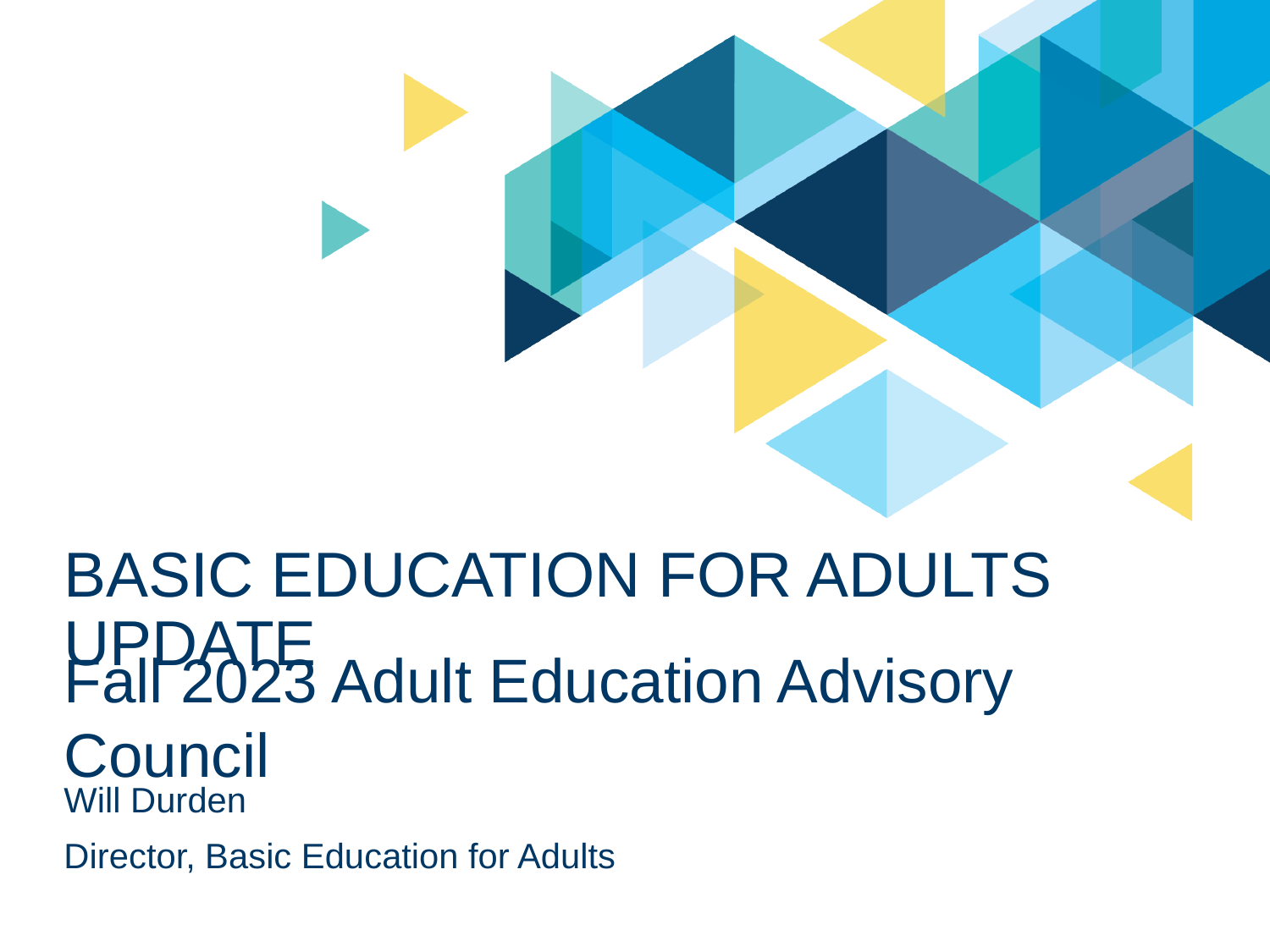

# Basic Education for adults update
Fall 2023 Adult Education Advisory Council
Will Durden
Director, Basic Education for Adults